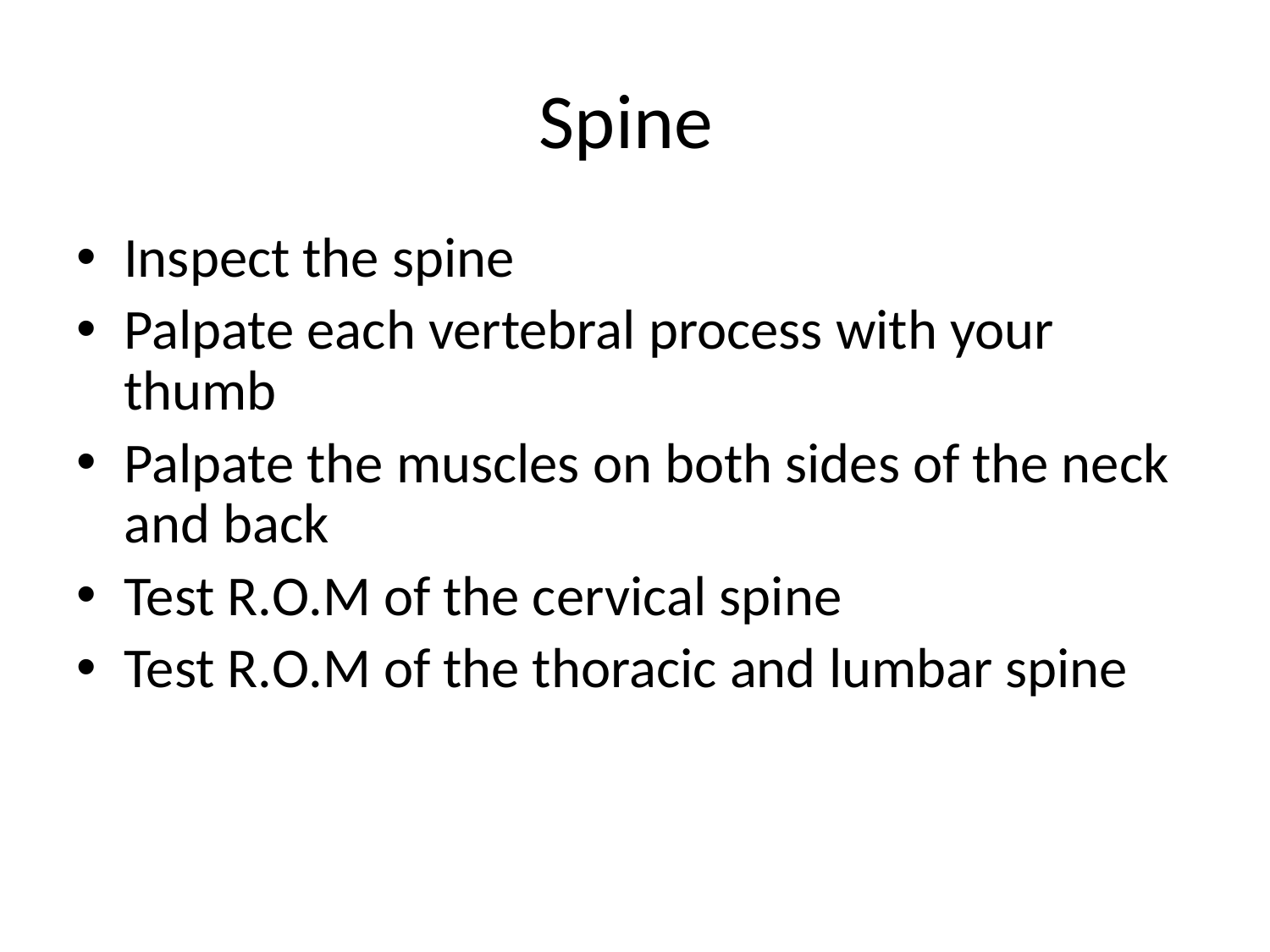

# Spine
Inspect the spine
Palpate each vertebral process with your thumb
Palpate the muscles on both sides of the neck and back
Test R.O.M of the cervical spine
Test R.O.M of the thoracic and lumbar spine